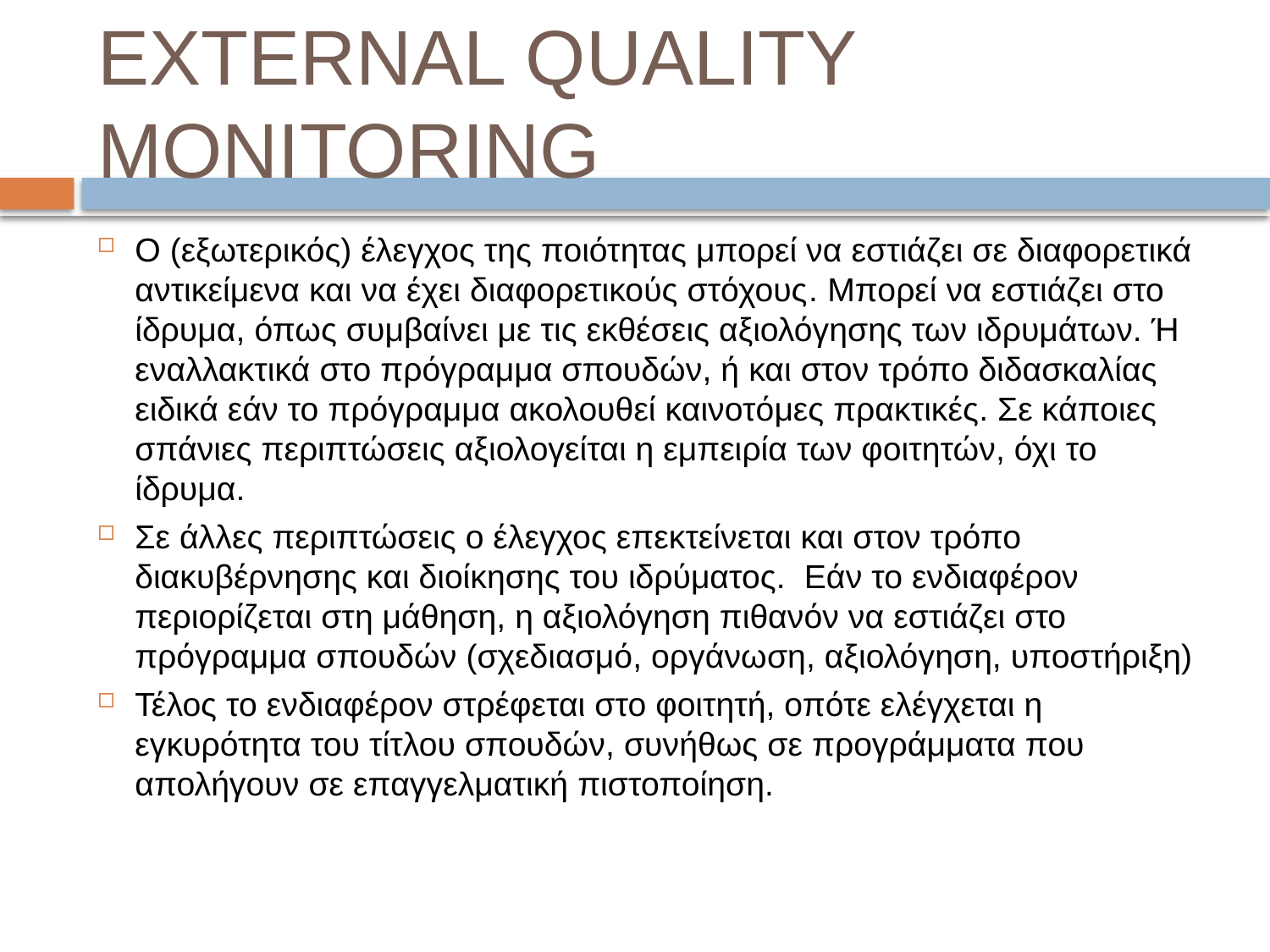

# EXTERNAL QUALITY MONITORING
O (εξωτερικός) έλεγχος της ποιότητας μπορεί να εστιάζει σε διαφορετικά αντικείμενα και να έχει διαφορετικούς στόχους. Μπορεί να εστιάζει στο ίδρυμα, όπως συμβαίνει με τις εκθέσεις αξιολόγησης των ιδρυμάτων. Ή εναλλακτικά στο πρόγραμμα σπουδών, ή και στον τρόπο διδασκαλίας ειδικά εάν το πρόγραμμα ακολουθεί καινοτόμες πρακτικές. Σε κάποιες σπάνιες περιπτώσεις αξιολογείται η εμπειρία των φοιτητών, όχι το ίδρυμα.
Σε άλλες περιπτώσεις ο έλεγχος επεκτείνεται και στον τρόπο διακυβέρνησης και διοίκησης του ιδρύματος.  Εάν το ενδιαφέρον περιορίζεται στη μάθηση, η αξιολόγηση πιθανόν να εστιάζει στο πρόγραμμα σπουδών (σχεδιασμό, οργάνωση, αξιολόγηση, υποστήριξη)
Τέλος το ενδιαφέρον στρέφεται στο φοιτητή, οπότε ελέγχεται η εγκυρότητα του τίτλου σπουδών, συνήθως σε προγράμματα που απολήγουν σε επαγγελματική πιστοποίηση.